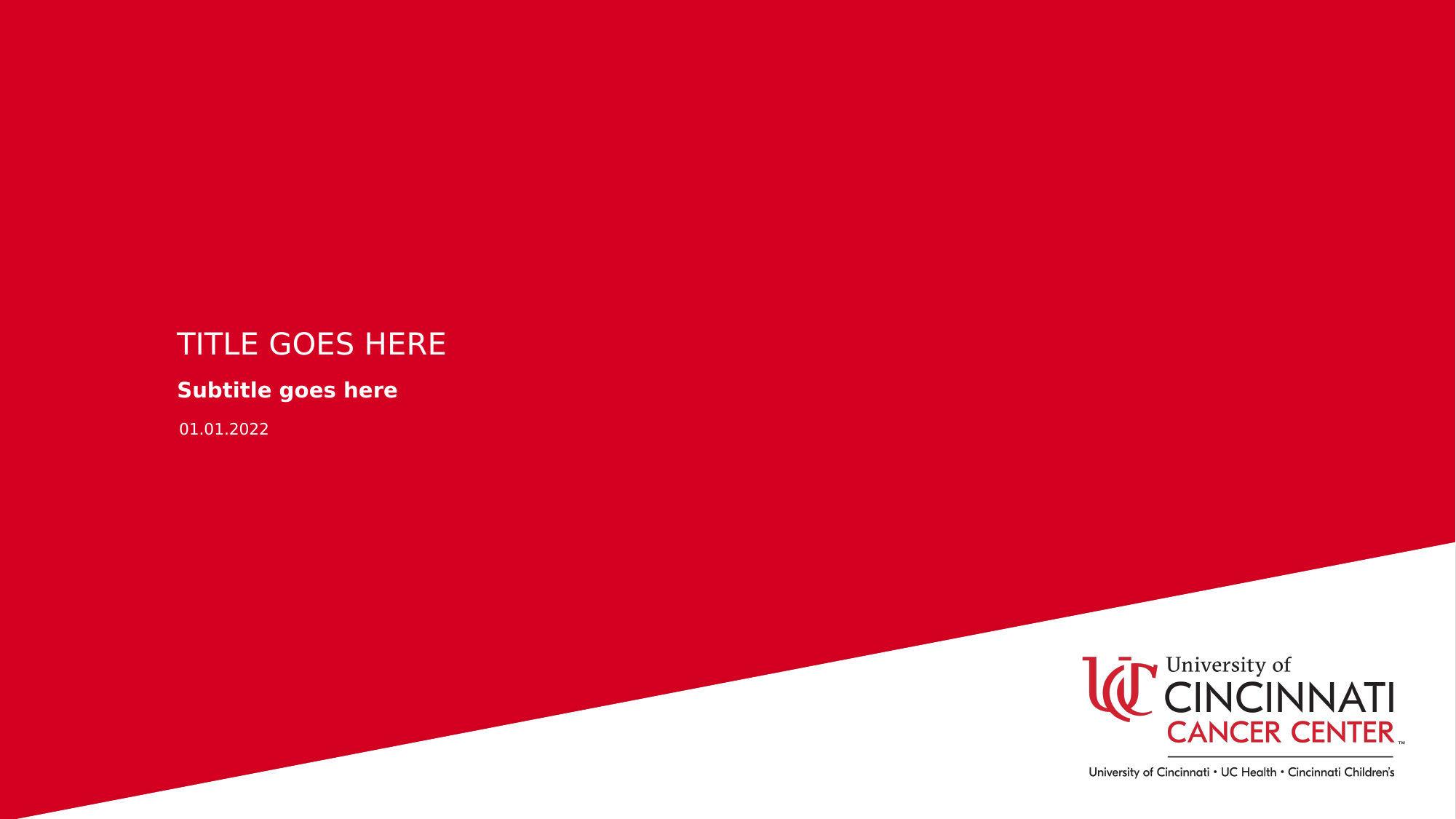

TITLE GOES HERE
Subtitle goes here
01.01.2022